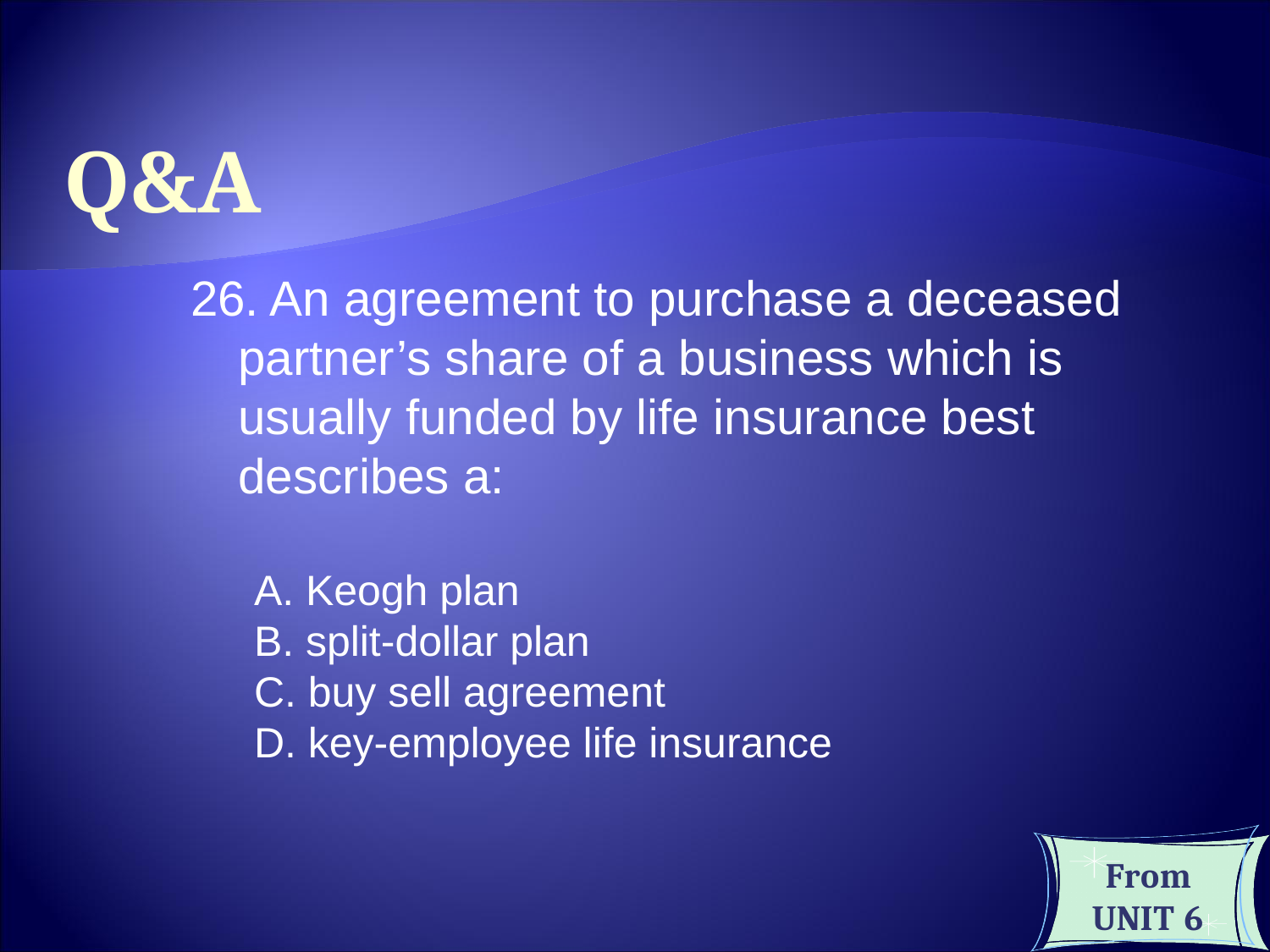

Q&A

26. An agreement to purchase a deceased partner’s share of a business which is usually funded by life insurance best describes a:

A. Keogh plan
B. split-dollar plan
C. buy sell agreement
D. key-employee life insurance

From UNIT 6